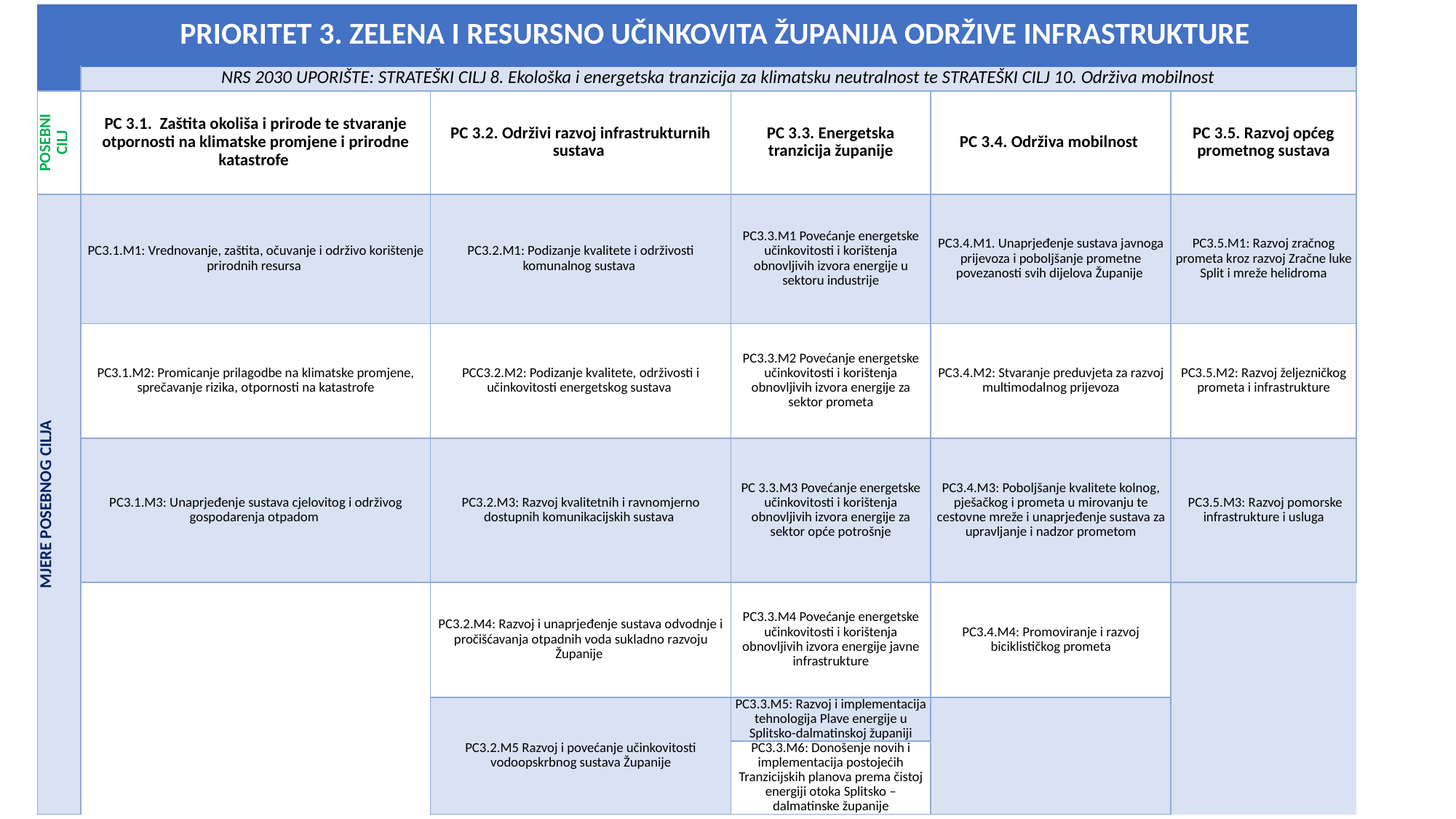

|  | PRIORITET 3. ZELENA I RESURSNO UČINKOVITA ŽUPANIJA ODRŽIVE INFRASTRUKTURE |  |  |  |  |
| --- | --- | --- | --- | --- | --- |
|  | NRS 2030 UPORIŠTE: STRATEŠKI CILJ 8. Ekološka i energetska tranzicija za klimatsku neutralnost te STRATEŠKI CILJ 10. Održiva mobilnost |  |  |  |  |
| POSEBNI CILJ | PC 3.1. Zaštita okoliša i prirode te stvaranje otpornosti na klimatske promjene i prirodne katastrofe | PC 3.2. Održivi razvoj infrastrukturnih sustava | PC 3.3. Energetska tranzicija županije | PC 3.4. Održiva mobilnost | PC 3.5. Razvoj općeg prometnog sustava |
| MJERE POSEBNOG CILJA | PC3.1.M1: Vrednovanje, zaštita, očuvanje i održivo korištenje prirodnih resursa | PC3.2.M1: Podizanje kvalitete i održivosti komunalnog sustava | PC3.3.M1 Povećanje energetske učinkovitosti i korištenja obnovljivih izvora energije u sektoru industrije | PC3.4.M1. Unaprjeđenje sustava javnoga prijevoza i poboljšanje prometne povezanosti svih dijelova Županije | PC3.5.M1: Razvoj zračnog prometa kroz razvoj Zračne luke Split i mreže helidroma |
|  | PC3.1.M2: Promicanje prilagodbe na klimatske promjene, sprečavanje rizika, otpornosti na katastrofe | PCC3.2.M2: Podizanje kvalitete, održivosti i učinkovitosti energetskog sustava | PC3.3.M2 Povećanje energetske učinkovitosti i korištenja obnovljivih izvora energije za sektor prometa | PC3.4.M2: Stvaranje preduvjeta za razvoj multimodalnog prijevoza | PC3.5.M2: Razvoj željezničkog prometa i infrastrukture |
|  | PC3.1.M3: Unaprjeđenje sustava cjelovitog i održivog gospodarenja otpadom | PC3.2.M3: Razvoj kvalitetnih i ravnomjerno dostupnih komunikacijskih sustava | PC 3.3.M3 Povećanje energetske učinkovitosti i korištenja obnovljivih izvora energije za sektor opće potrošnje | PC3.4.M3: Poboljšanje kvalitete kolnog, pješačkog i prometa u mirovanju te cestovne mreže i unaprjeđenje sustava za upravljanje i nadzor prometom | PC3.5.M3: Razvoj pomorske infrastrukture i usluga |
|  |  | PC3.2.M4: Razvoj i unaprjeđenje sustava odvodnje i pročišćavanja otpadnih voda sukladno razvoju Županije | PC3.3.M4 Povećanje energetske učinkovitosti i korištenja obnovljivih izvora energije javne infrastrukture | PC3.4.M4: Promoviranje i razvoj biciklističkog prometa |  |
|  |  | PC3.2.M5 Razvoj i povećanje učinkovitosti vodoopskrbnog sustava Županije | PC3.3.M5: Razvoj i implementacija tehnologija Plave energije u Splitsko-dalmatinskoj županiji |  |  |
|  |  | PC1.2M6: Promicanje važnosti i uloge društvenog poduzetništva u održivom gospodarstvu | PC3.3.M6: Donošenje novih i implementacija postojećih Tranzicijskih planova prema čistoj energiji otoka Splitsko – dalmatinske županije |  |  |